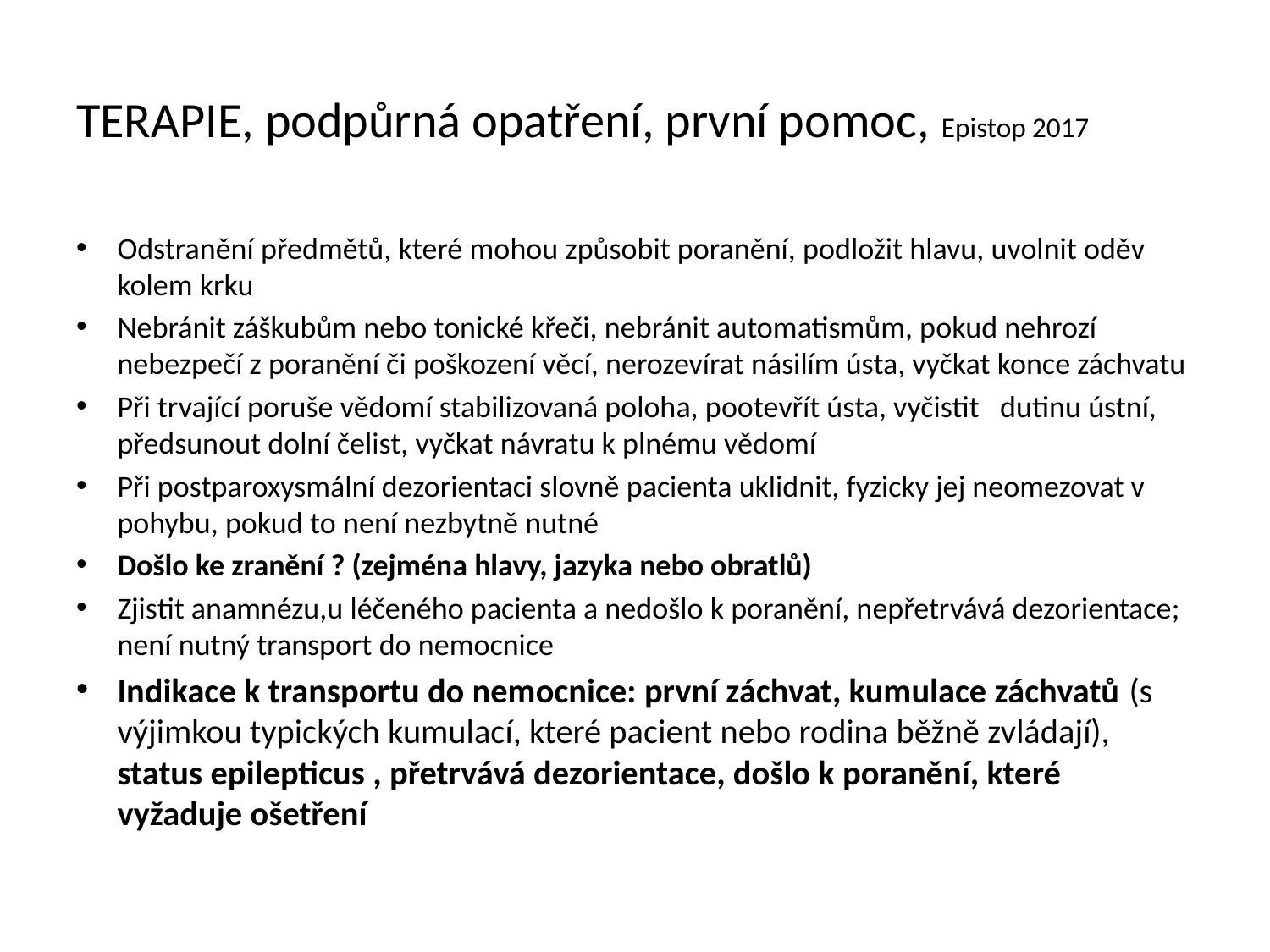

# TERAPIE, podpůrná opatření, první pomoc, Epistop 2017
Odstranění předmětů, které mohou způsobit poranění, podložit hlavu, uvolnit oděv kolem krku
Nebránit záškubům nebo tonické křeči, nebránit automatismům, pokud nehrozí nebezpečí z poranění či poškození věcí, nerozevírat násilím ústa, vyčkat konce záchvatu
Při trvající poruše vědomí stabilizovaná poloha, pootevřít ústa, vyčistit   dutinu ústní, předsunout dolní čelist, vyčkat návratu k plnému vědomí
Při postparoxysmální dezorientaci slovně pacienta uklidnit, fyzicky jej neomezovat v pohybu, pokud to není nezbytně nutné
Došlo ke zranění ? (zejména hlavy, jazyka nebo obratlů)
Zjistit anamnézu,u léčeného pacienta a nedošlo k poranění, nepřetrvává dezorientace; není nutný transport do nemocnice
Indikace k transportu do nemocnice: první záchvat, kumulace záchvatů (s výjimkou typických kumulací, které pacient nebo rodina běžně zvládají), status epilepticus , přetrvává dezorientace, došlo k poranění, které vyžaduje ošetření